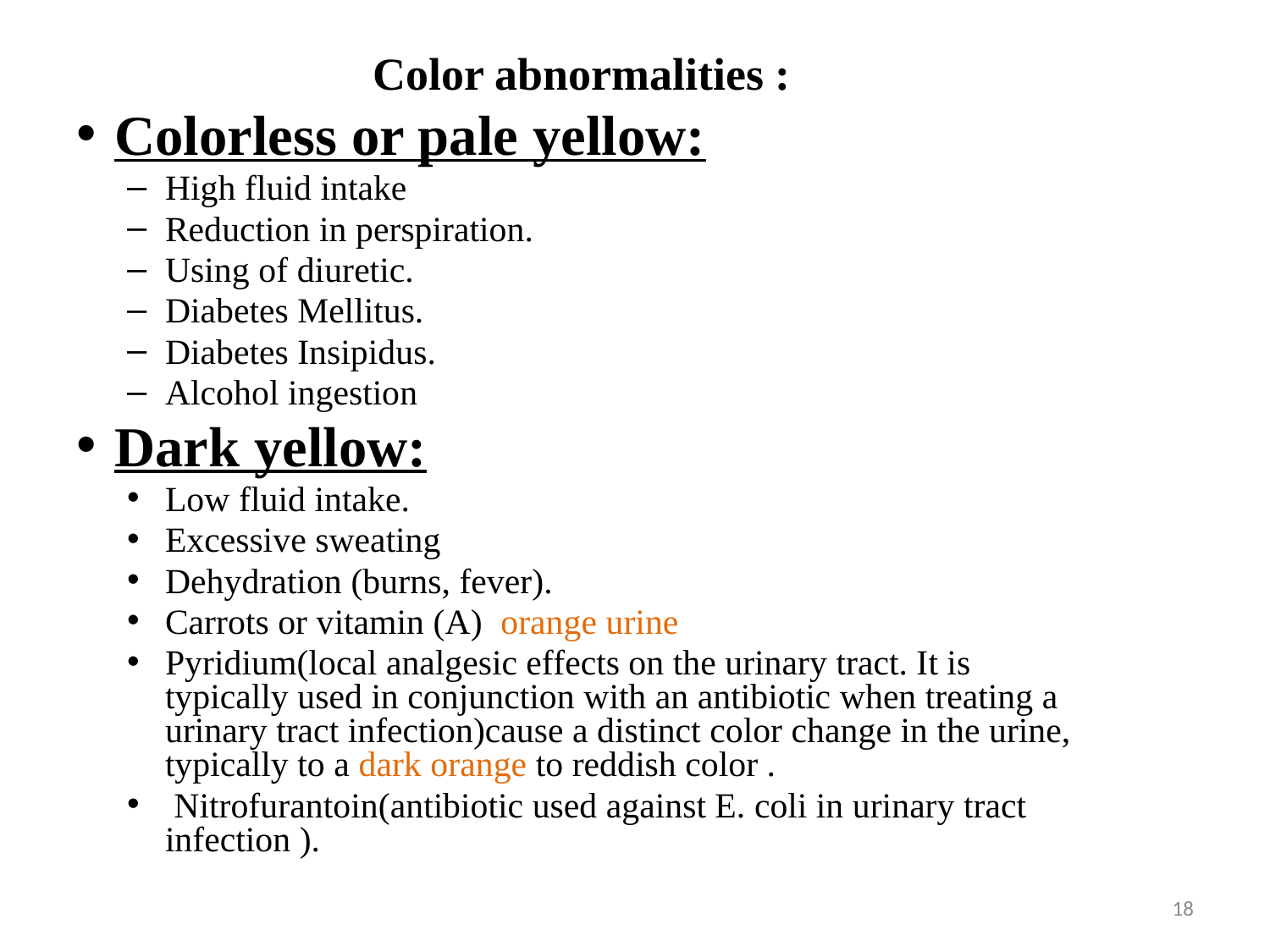

# Color abnormalities :
Colorless or pale yellow:
High fluid intake
Reduction in perspiration.
Using of diuretic.
Diabetes Mellitus.
Diabetes Insipidus.
Alcohol ingestion
Dark yellow:
Low fluid intake.
Excessive sweating
Dehydration (burns, fever).
Carrots or vitamin (A)  orange urine
Pyridium(local analgesic effects on the urinary tract. It is typically used in conjunction with an antibiotic when treating a urinary tract infection)cause a distinct color change in the urine, typically to a dark orange to reddish color .
 Nitrofurantoin(antibiotic used against E. coli in urinary tract infection ).

18